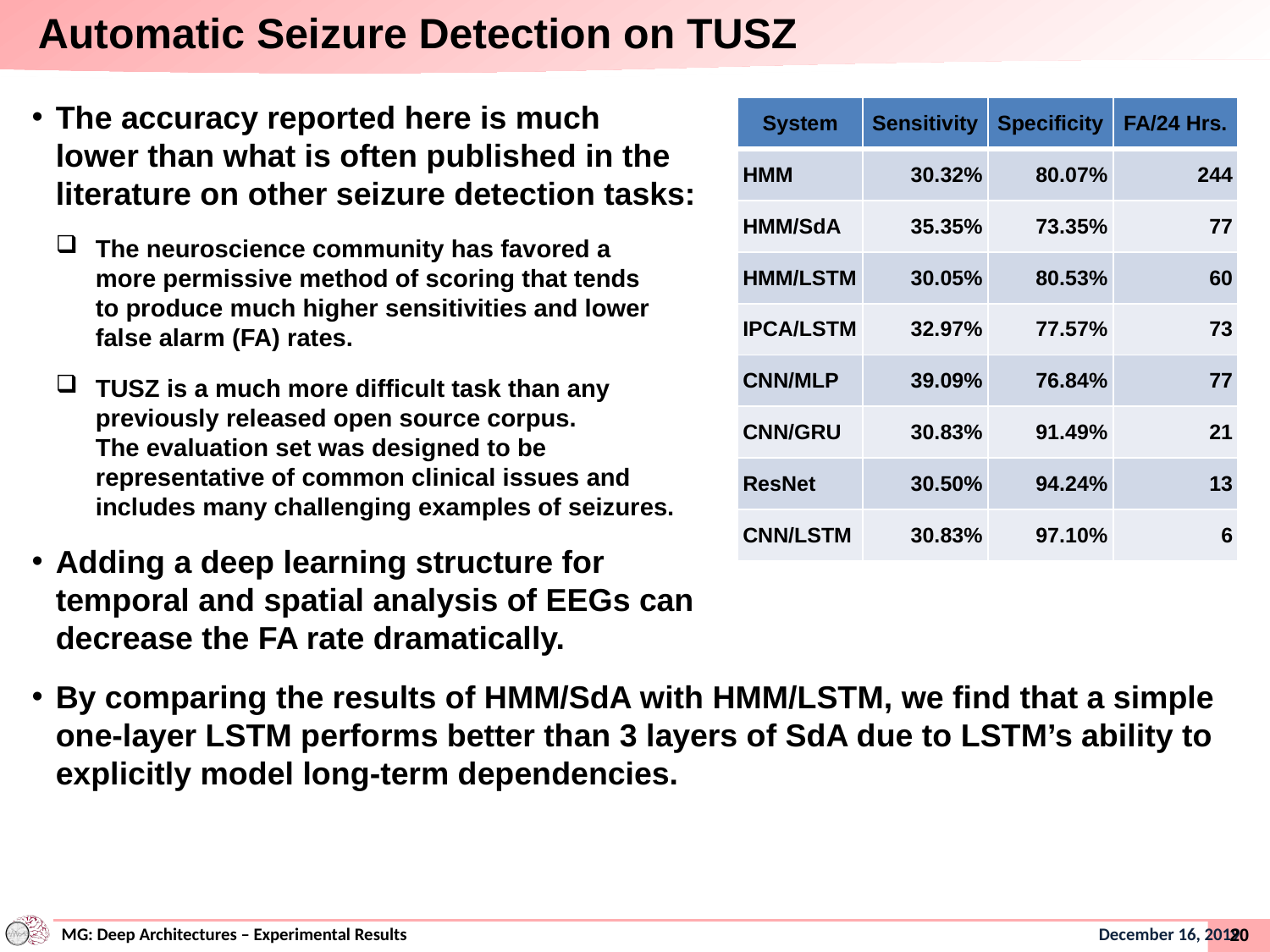

Automatic Seizure Detection on TUSZ
The accuracy reported here is much
lower than what is often published in the
literature on other seizure detection tasks:
The neuroscience community has favored a
more permissive method of scoring that tends
to produce much higher sensitivities and lower
false alarm (FA) rates.
TUSZ is a much more difficult task than any
previously released open source corpus.
The evaluation set was designed to be
representative of common clinical issues and
includes many challenging examples of seizures.
Adding a deep learning structure for
temporal and spatial analysis of EEGs can
decrease the FA rate dramatically.
By comparing the results of HMM/SdA with HMM/LSTM, we find that a simple one-layer LSTM performs better than 3 layers of SdA due to LSTM’s ability to explicitly model long-term dependencies.
| System | Sensitivity | Specificity | FA/24 Hrs. |
| --- | --- | --- | --- |
| HMM | 30.32% | 80.07% | 244 |
| HMM/SdA | 35.35% | 73.35% | 77 |
| HMM/LSTM | 30.05% | 80.53% | 60 |
| IPCA/LSTM | 32.97% | 77.57% | 73 |
| CNN/MLP | 39.09% | 76.84% | 77 |
| CNN/GRU | 30.83% | 91.49% | 21 |
| ResNet | 30.50% | 94.24% | 13 |
| CNN/LSTM | 30.83% | 97.10% | 6 |